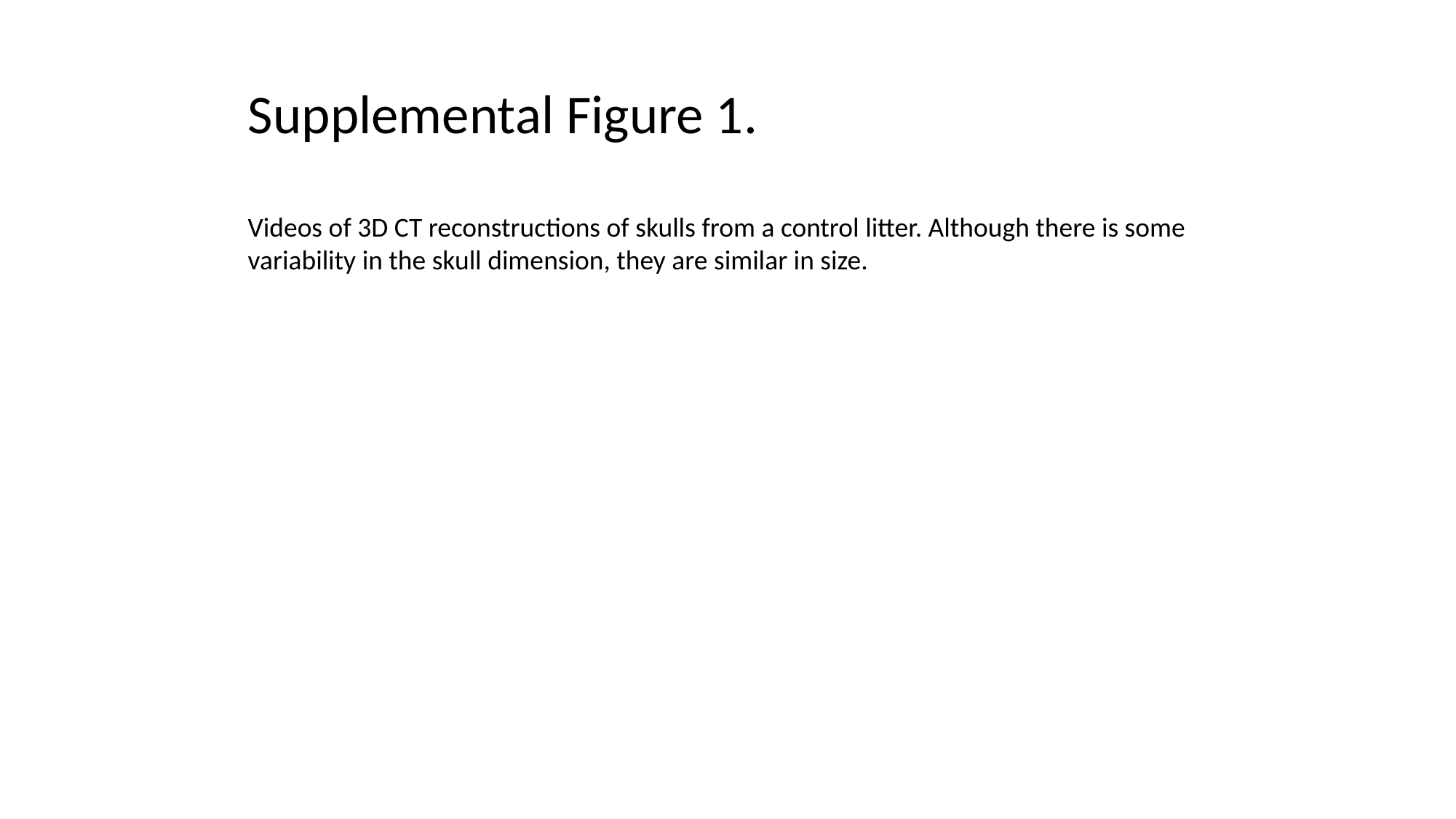

Supplemental Figure 1.

Videos of 3D CT reconstructions of skulls from a control litter. Although there is some variability in the skull dimension, they are similar in size.